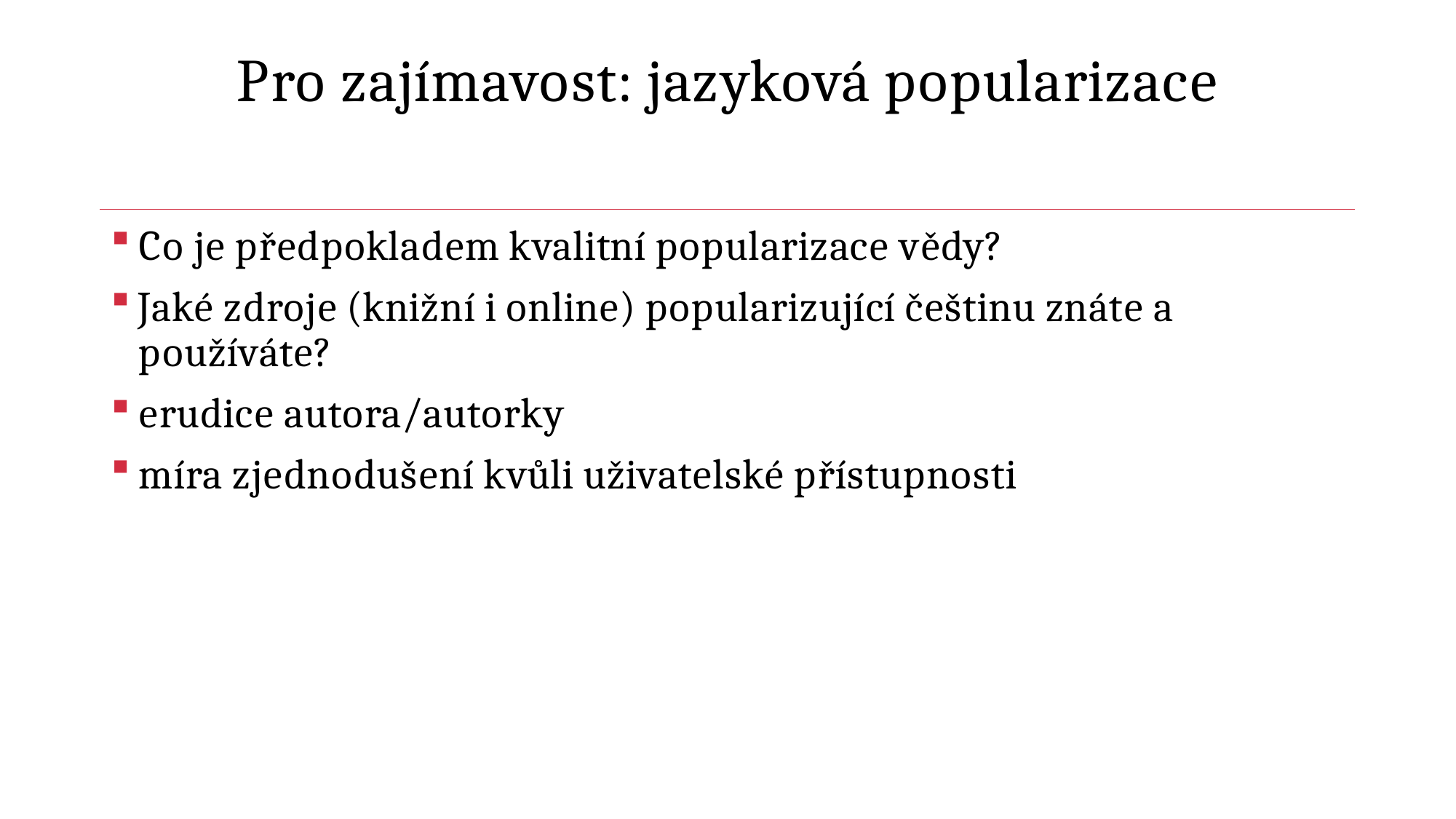

# Pro zajímavost: jazyková popularizace
Co je předpokladem kvalitní popularizace vědy?
Jaké zdroje (knižní i online) popularizující češtinu znáte a používáte?
erudice autora/autorky
míra zjednodušení kvůli uživatelské přístupnosti